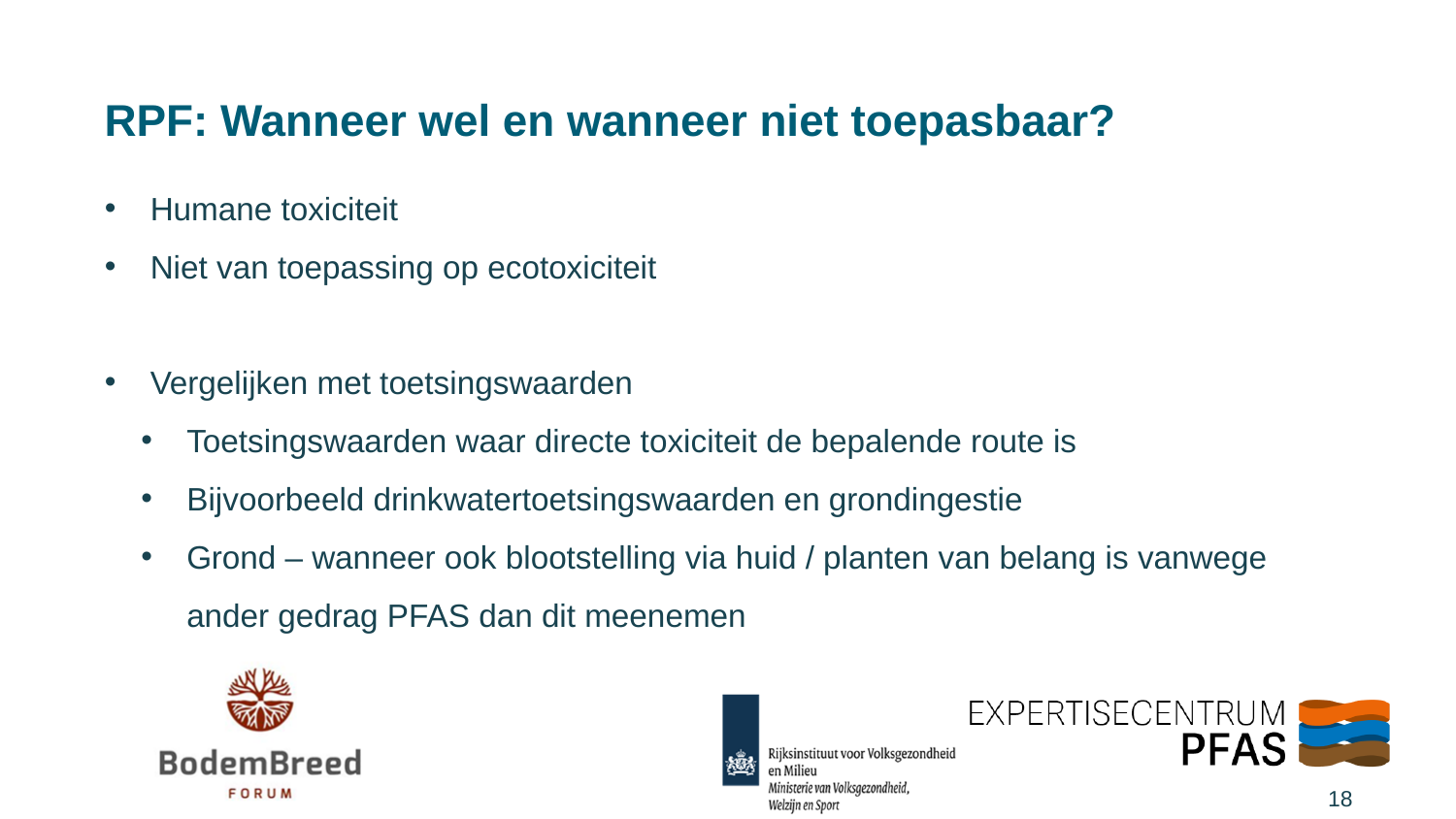

# RPF: Wanneer wel en wanneer niet toepasbaar?
Humane toxiciteit
Niet van toepassing op ecotoxiciteit

Vergelijken met toetsingswaarden
Toetsingswaarden waar directe toxiciteit de bepalende route is
Bijvoorbeeld drinkwatertoetsingswaarden en grondingestie
Grond – wanneer ook blootstelling via huid / planten van belang is vanwege ander gedrag PFAS dan dit meenemen
18